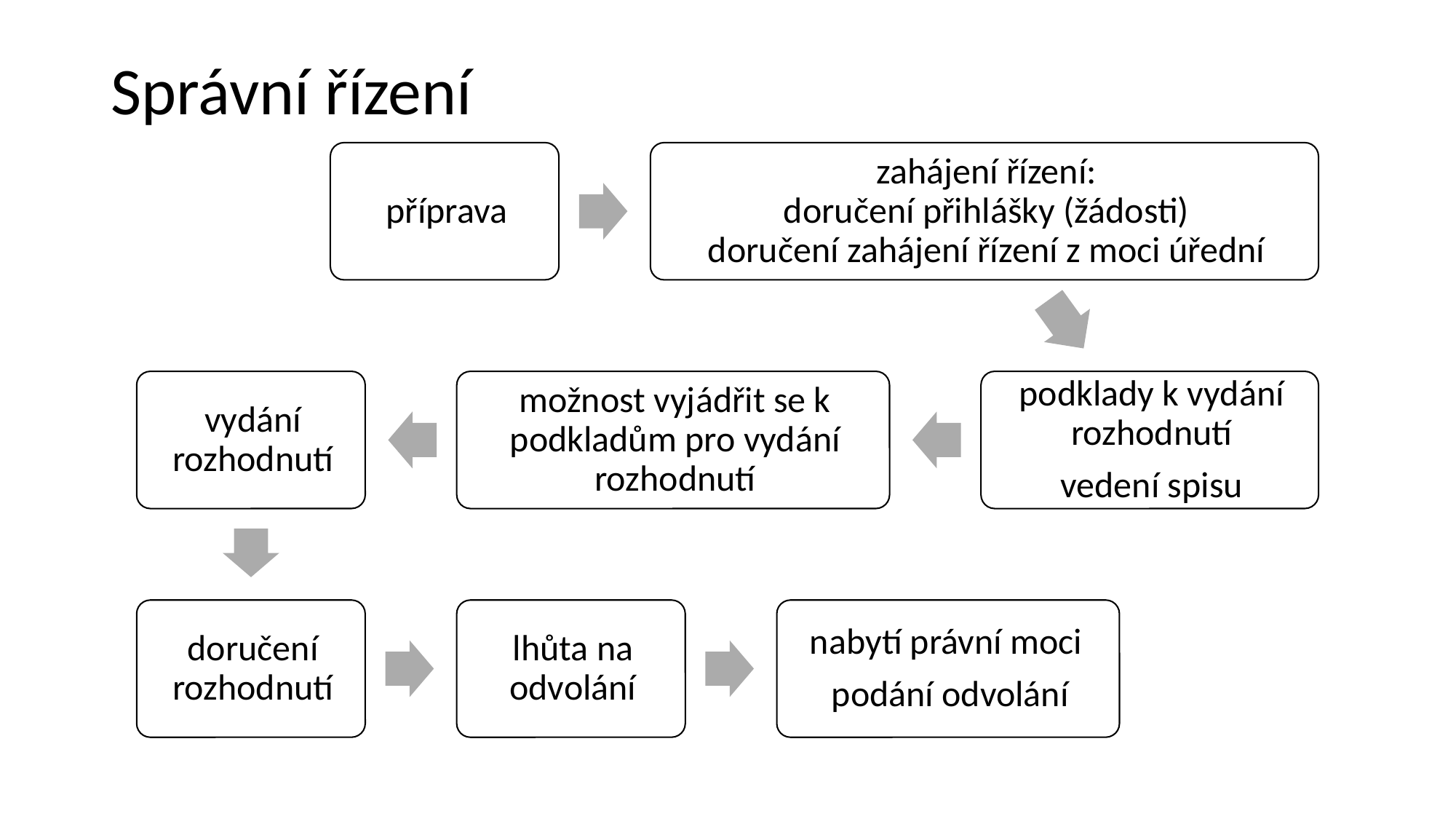

# Správní řízení
příprava

zahájení řízení:
doručení přihlášky (žádosti)
doručení zahájení řízení z moci úřední

podklady k vydání rozhodnutí
vedení spisu

možnost vyjádřit se k podkladům pro vydání rozhodnutí

vydání rozhodnutí

doručení rozhodnutí

lhůta na odvolání

nabytí právní moci
podání odvolání